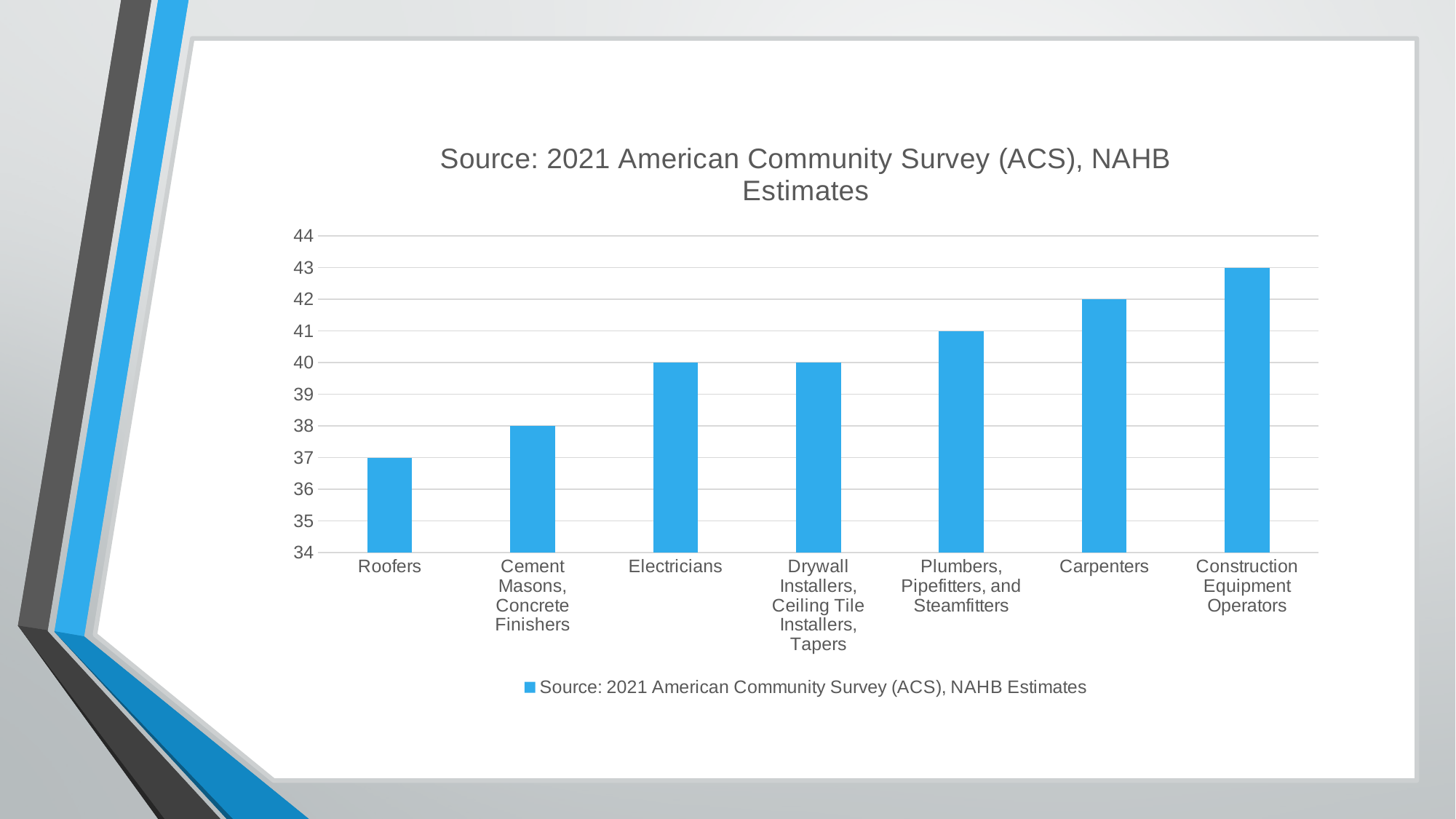

### Chart:

| Category | Source: 2021 American Community Survey (ACS), NAHB Estimates |
|---|---|
| Roofers | 37.0 |
| Cement Masons, Concrete Finishers | 38.0 |
| Electricians | 40.0 |
| Drywall Installers, Ceiling Tile Installers, Tapers | 40.0 |
| Plumbers, Pipefitters, and Steamfitters | 41.0 |
| Carpenters | 42.0 |
| Construction Equipment Operators | 43.0 |